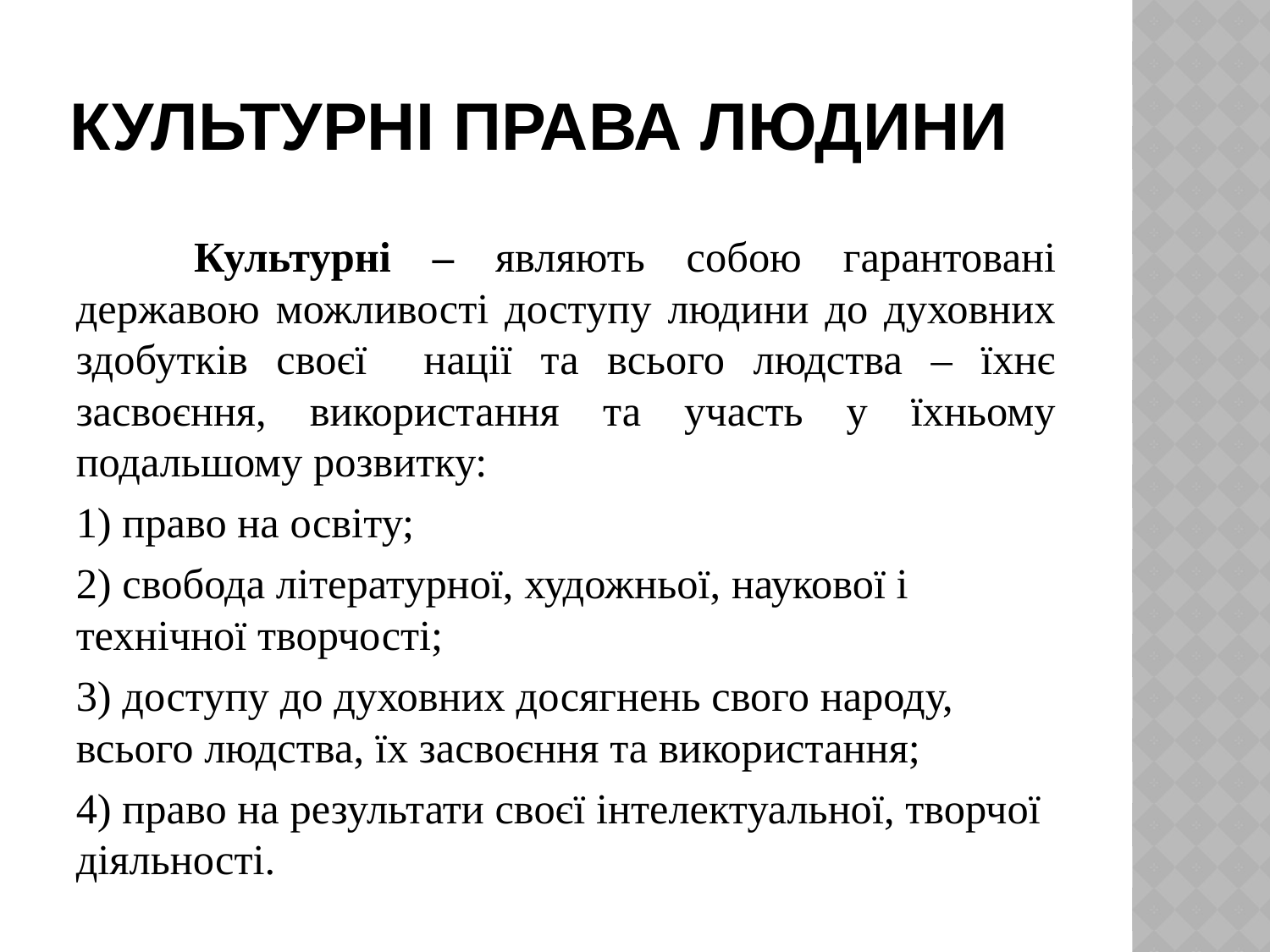

# Культурні права людини
	Культурні – являють собою гарантовані державою можливості доступу людини до духовних здобутків своєї  нації та всього людства – їхнє засвоєння, використання та участь у їхньому подальшому розвитку:
1) право на освіту;
2) свобода літературної, художньої, наукової і технічної творчості;
3) доступу до духовних досягнень свого народу, всього людства, їх засвоєння та використання;
4) право на результати своєї інтелектуальної, творчої діяльності.